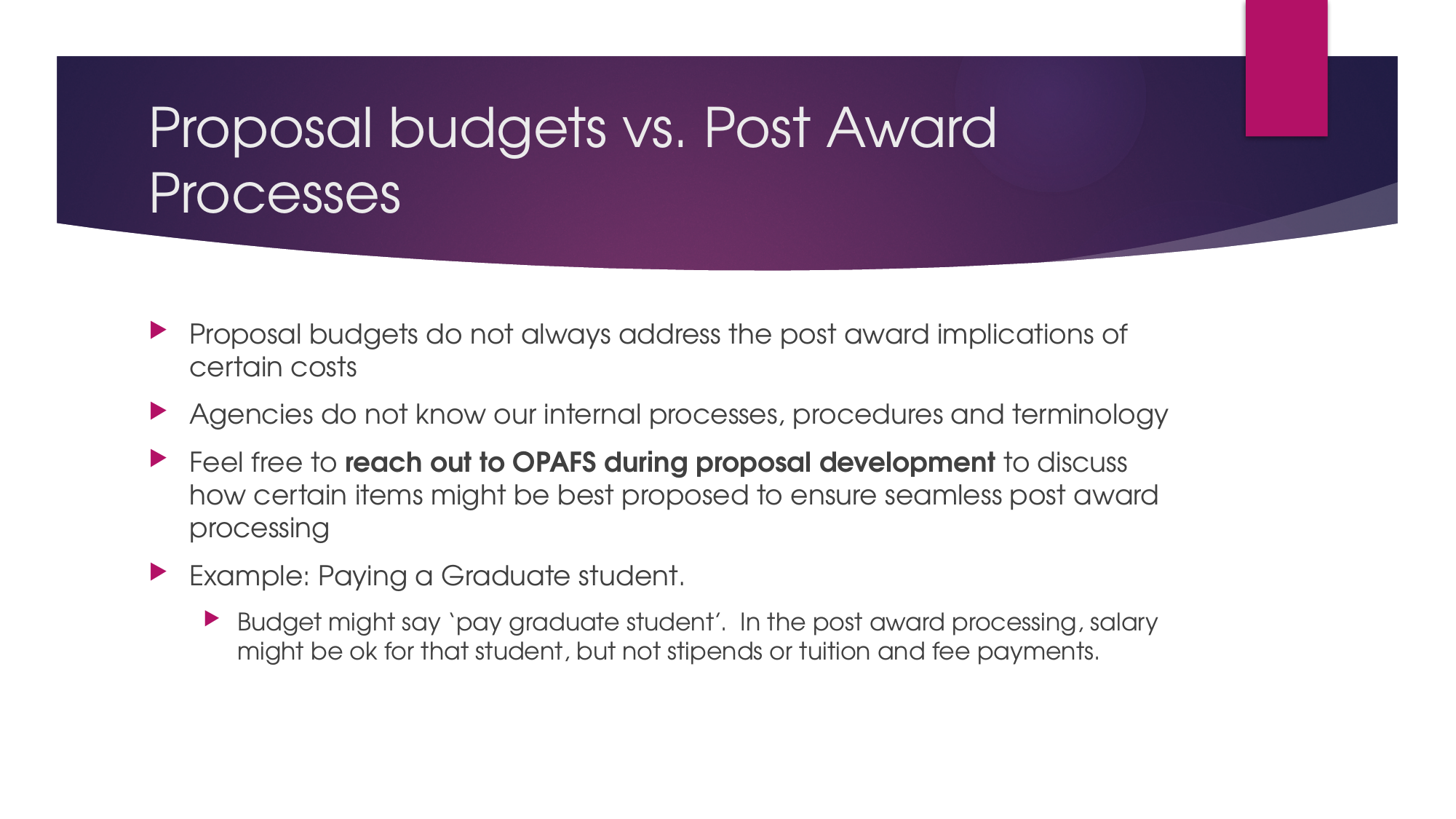

# Proposal budgets vs. Post Award Processes
Proposal budgets do not always address the post award implications of certain costs
Agencies do not know our internal processes, procedures and terminology
Feel free to reach out to OPAFS during proposal development to discuss how certain items might be best proposed to ensure seamless post award processing
Example: Paying a Graduate student.
Budget might say ‘pay graduate student’.  In the post award processing, salary might be ok for that student, but not stipends or tuition and fee payments.